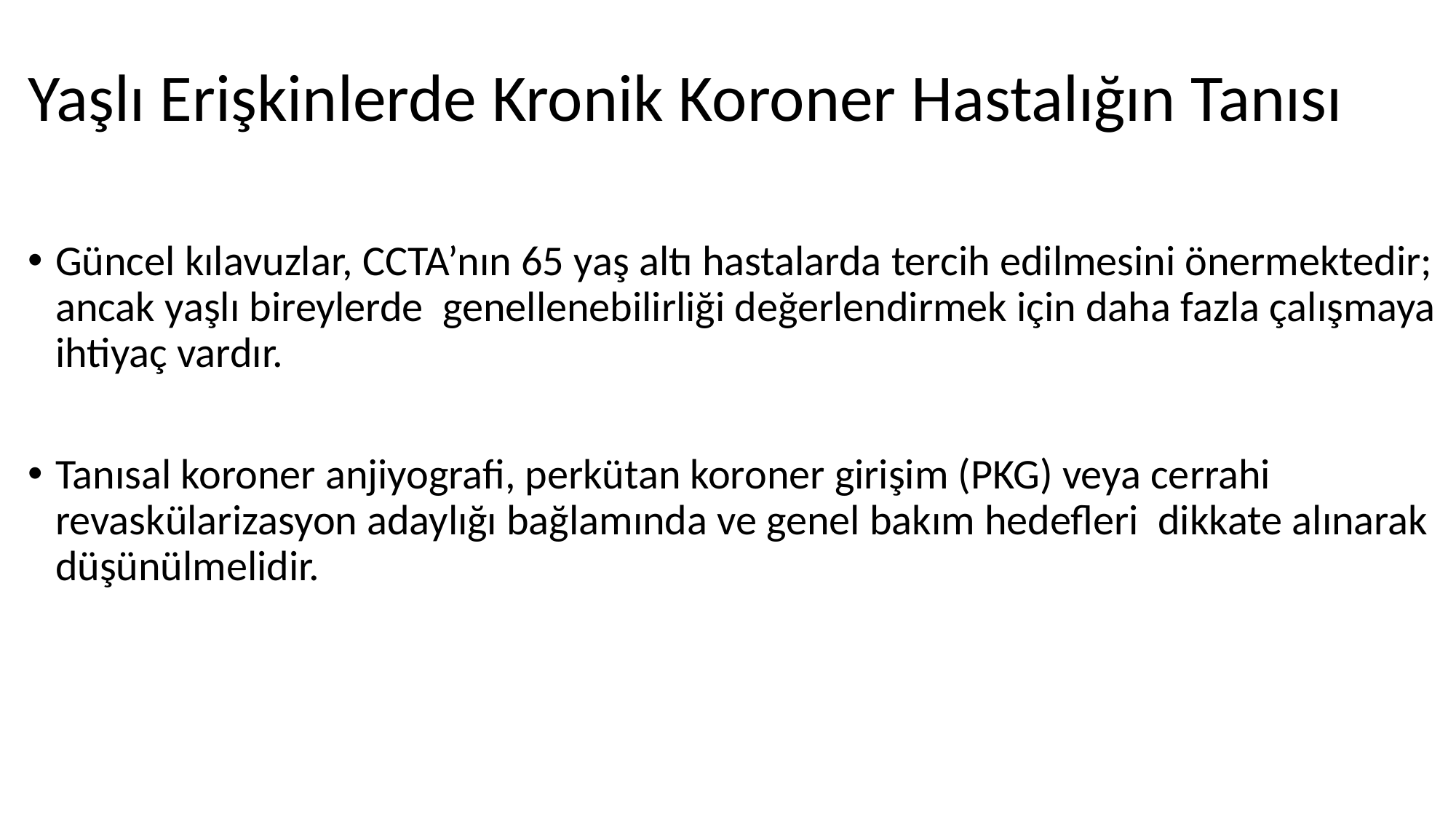

# Yaşlı Erişkinlerde Kronik Koroner Hastalığın Tanısı
Güncel kılavuzlar, CCTA’nın 65 yaş altı hastalarda tercih edilmesini önermektedir; ancak yaşlı bireylerde  genellenebilirliği değerlendirmek için daha fazla çalışmaya ihtiyaç vardır.

Tanısal koroner anjiyografi, perkütan koroner girişim (PKG) veya cerrahi revaskülarizasyon adaylığı bağlamında ve genel bakım hedefleri  dikkate alınarak düşünülmelidir.